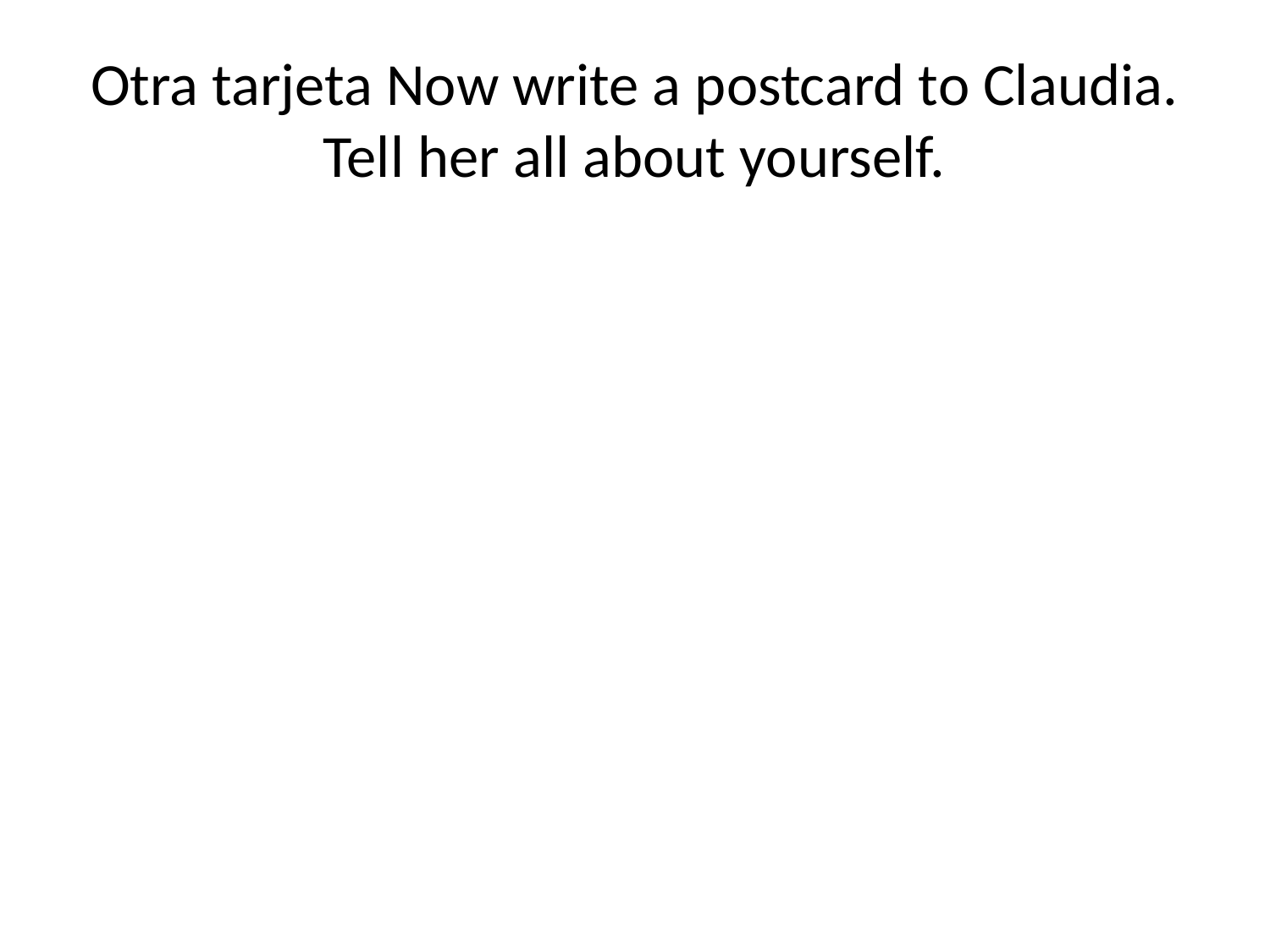

# Otra tarjeta Now write a postcard to Claudia. Tell her all about yourself.